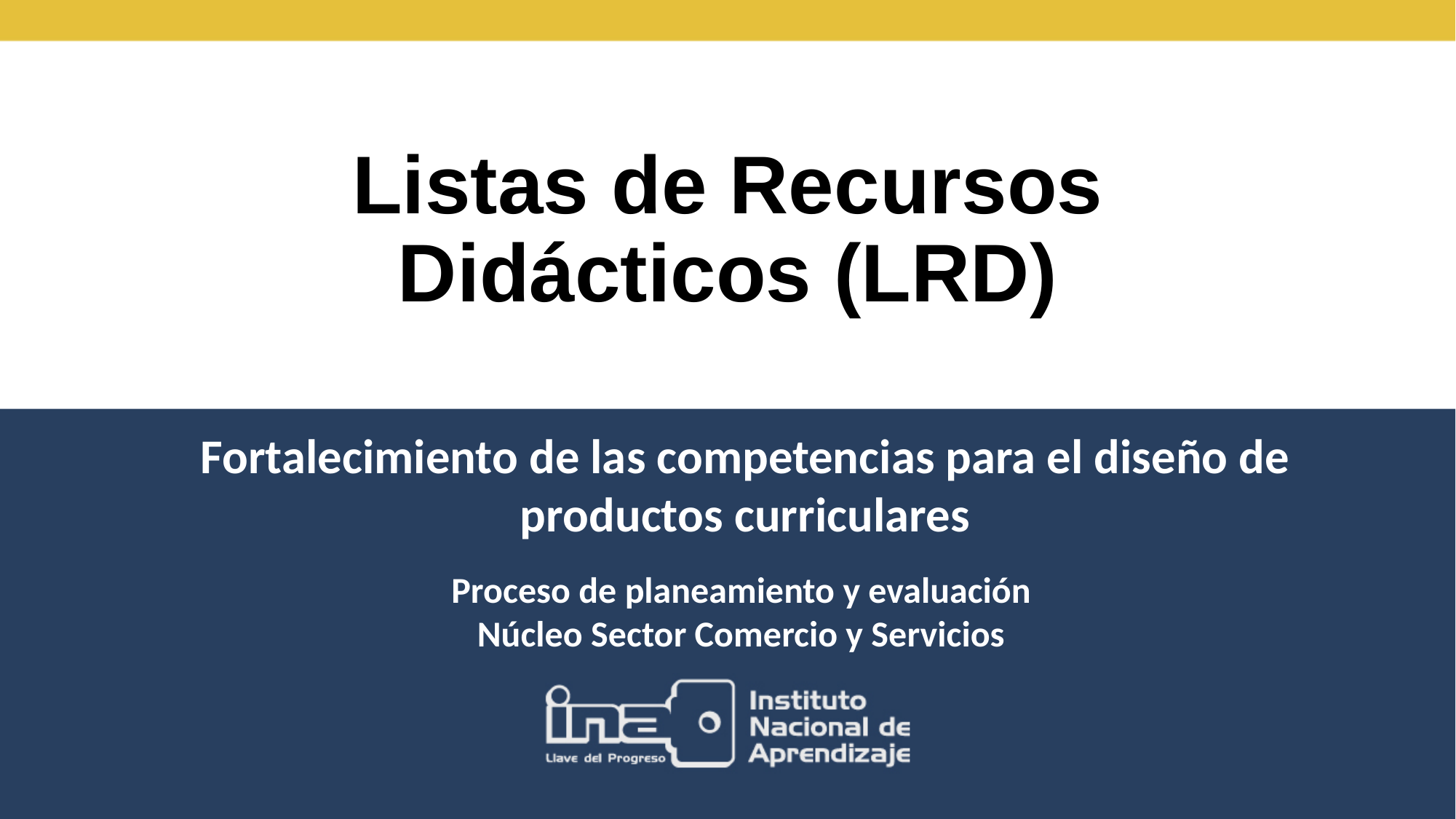

# Listas de Recursos Didácticos (LRD)
Fortalecimiento de las competencias para el diseño de productos curriculares

Proceso de planeamiento y evaluación
Núcleo Sector Comercio y Servicios